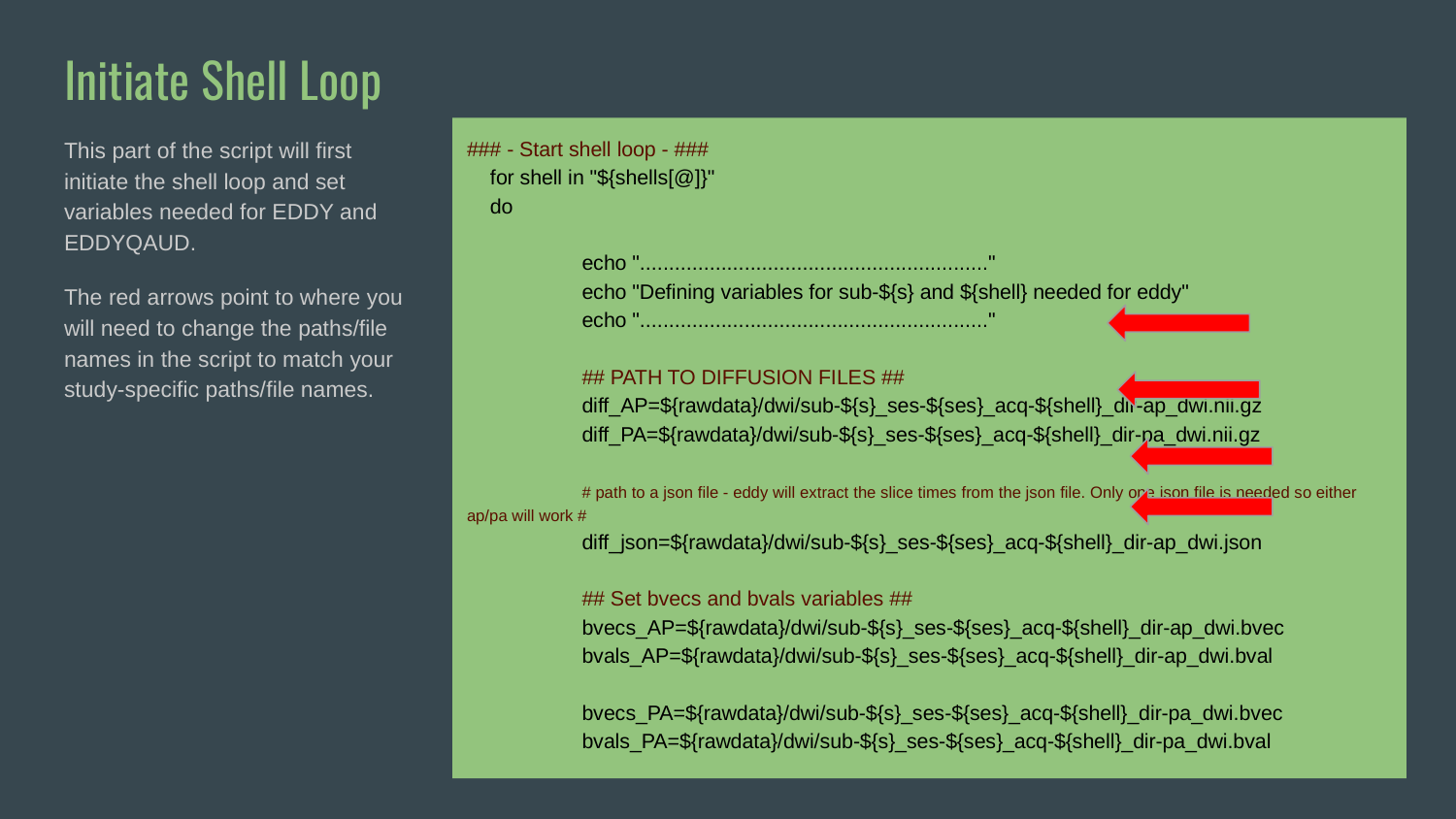

# Initiate Shell Loop
This part of the script will first initiate the shell loop and set variables needed for EDDY and EDDYQAUD.
The red arrows point to where you will need to change the paths/file names in the script to match your study-specific paths/file names.

### - Start shell loop - ###
    for shell in "${shells[@]}"
    do

	echo "............................................................"
	echo "Defining variables for sub-${s} and ${shell} needed for eddy"
	echo "............................................................"

	## PATH TO DIFFUSION FILES ##
	diff_AP=${rawdata}/dwi/sub-${s}_ses-${ses}_acq-${shell}_dir-ap_dwi.nii.gz
	diff_PA=${rawdata}/dwi/sub-${s}_ses-${ses}_acq-${shell}_dir-pa_dwi.nii.gz

	# path to a json file - eddy will extract the slice times from the json file. Only one json file is needed so either ap/pa will work #
	diff_json=${rawdata}/dwi/sub-${s}_ses-${ses}_acq-${shell}_dir-ap_dwi.json

	## Set bvecs and bvals variables ##
	bvecs_AP=${rawdata}/dwi/sub-${s}_ses-${ses}_acq-${shell}_dir-ap_dwi.bvec
	bvals_AP=${rawdata}/dwi/sub-${s}_ses-${ses}_acq-${shell}_dir-ap_dwi.bval

      	bvecs_PA=${rawdata}/dwi/sub-${s}_ses-${ses}_acq-${shell}_dir-pa_dwi.bvec
	bvals_PA=${rawdata}/dwi/sub-${s}_ses-${ses}_acq-${shell}_dir-pa_dwi.bval